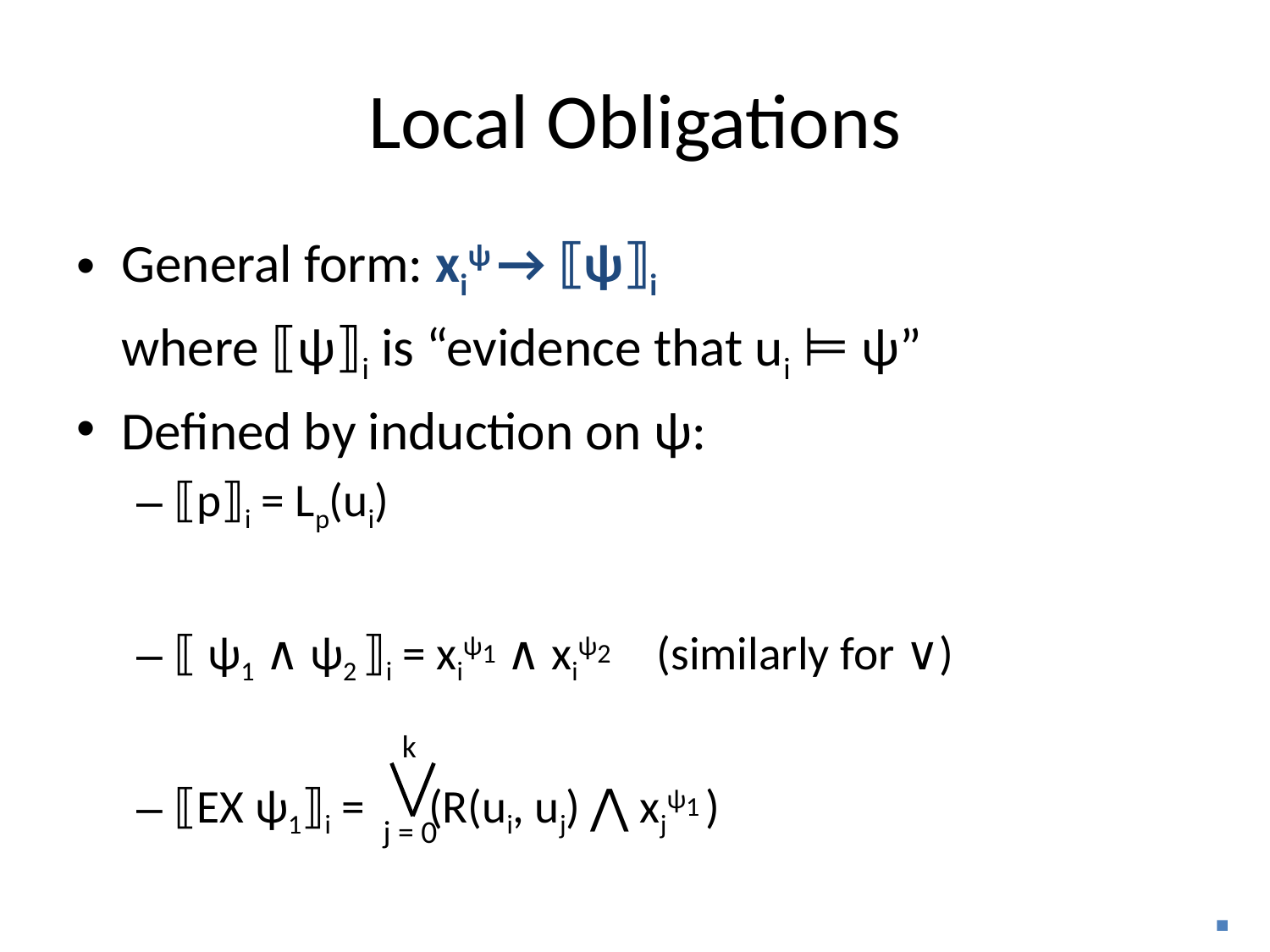

# Local Obligations
General form: xiψ → ⟦ψ⟧i
		where ⟦ψ⟧i is “evidence that ui ⊨ ψ”
Defined by induction on ψ:
⟦p⟧i = Lp(ui)

⟦ ψ1 ∧ ψ2 ⟧i = xiψ1 ∧ xiψ2  	(similarly for ∨)

⟦EX ψ1⟧i =      (R(ui, uj) ⋀ xjψ1 )

k

j = 0